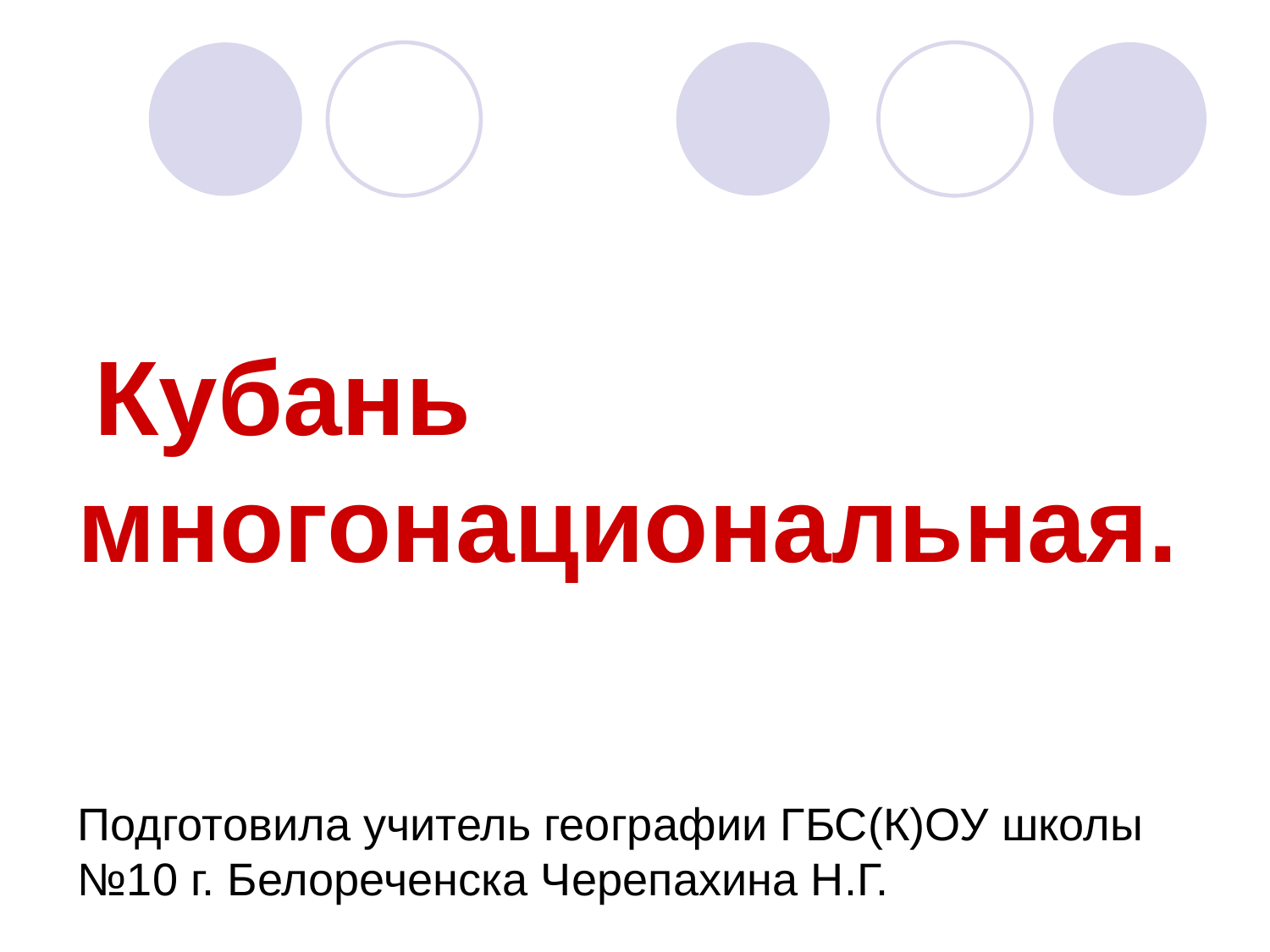

# Кубань многонациональная. Подготовила учитель географии ГБС(К)ОУ школы №10 г. Белореченска Черепахина Н.Г.